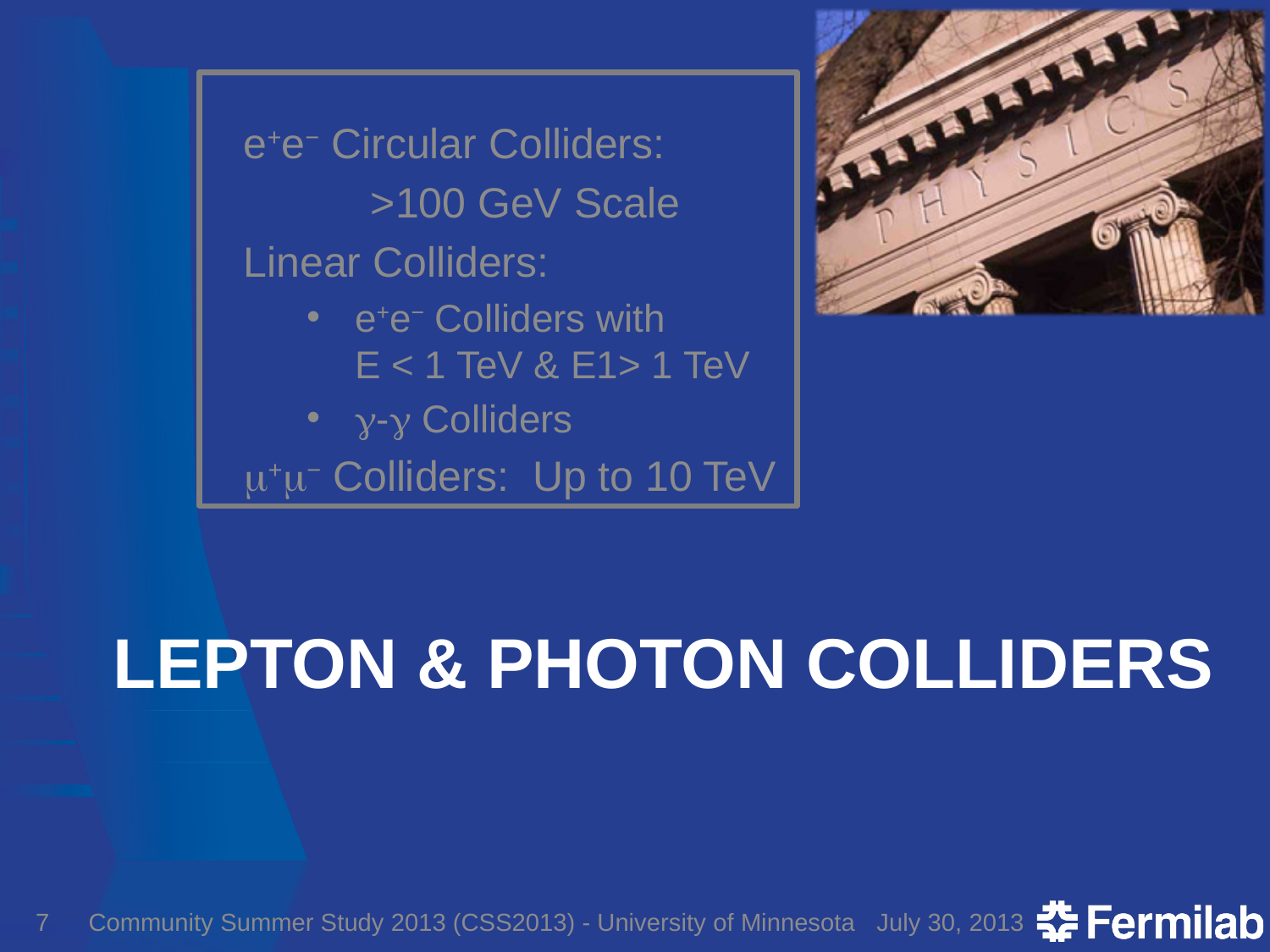

e+e− Circular Colliders:
	>100 GeV Scale
Linear Colliders:
e+e− Colliders with
E < 1 TeV & E1> 1 TeV
γ-γ Colliders
μ+μ− Colliders:  Up to 10 TeV
# Lepton & Photon Colliders
7
Community Summer Study 2013 (CSS2013) - University of Minnesota
July 30, 2013